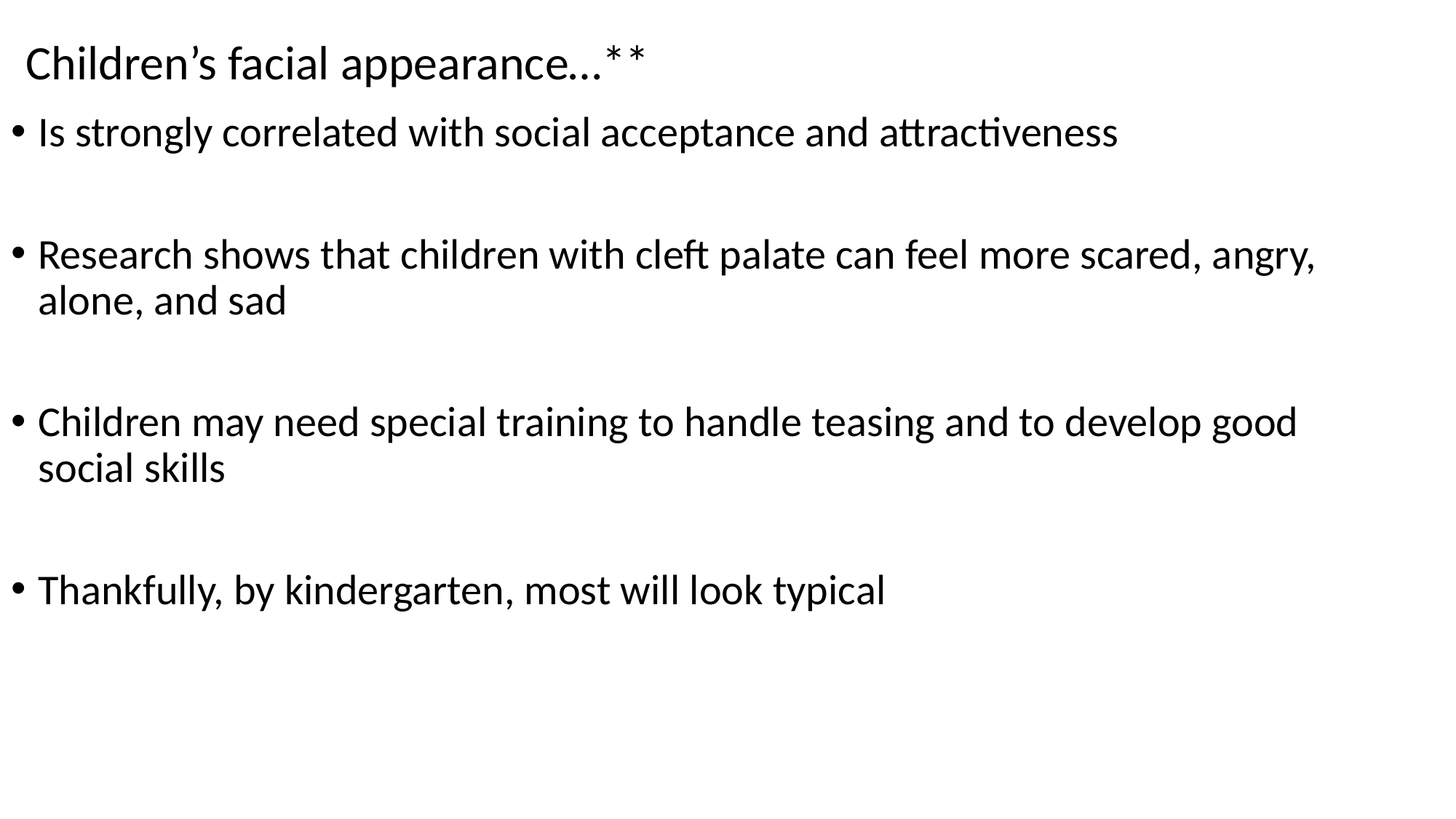

# Children’s facial appearance…**
Is strongly correlated with social acceptance and attractiveness

Research shows that children with cleft palate can feel more scared, angry, alone, and sad

Children may need special training to handle teasing and to develop good social skills

Thankfully, by kindergarten, most will look typical